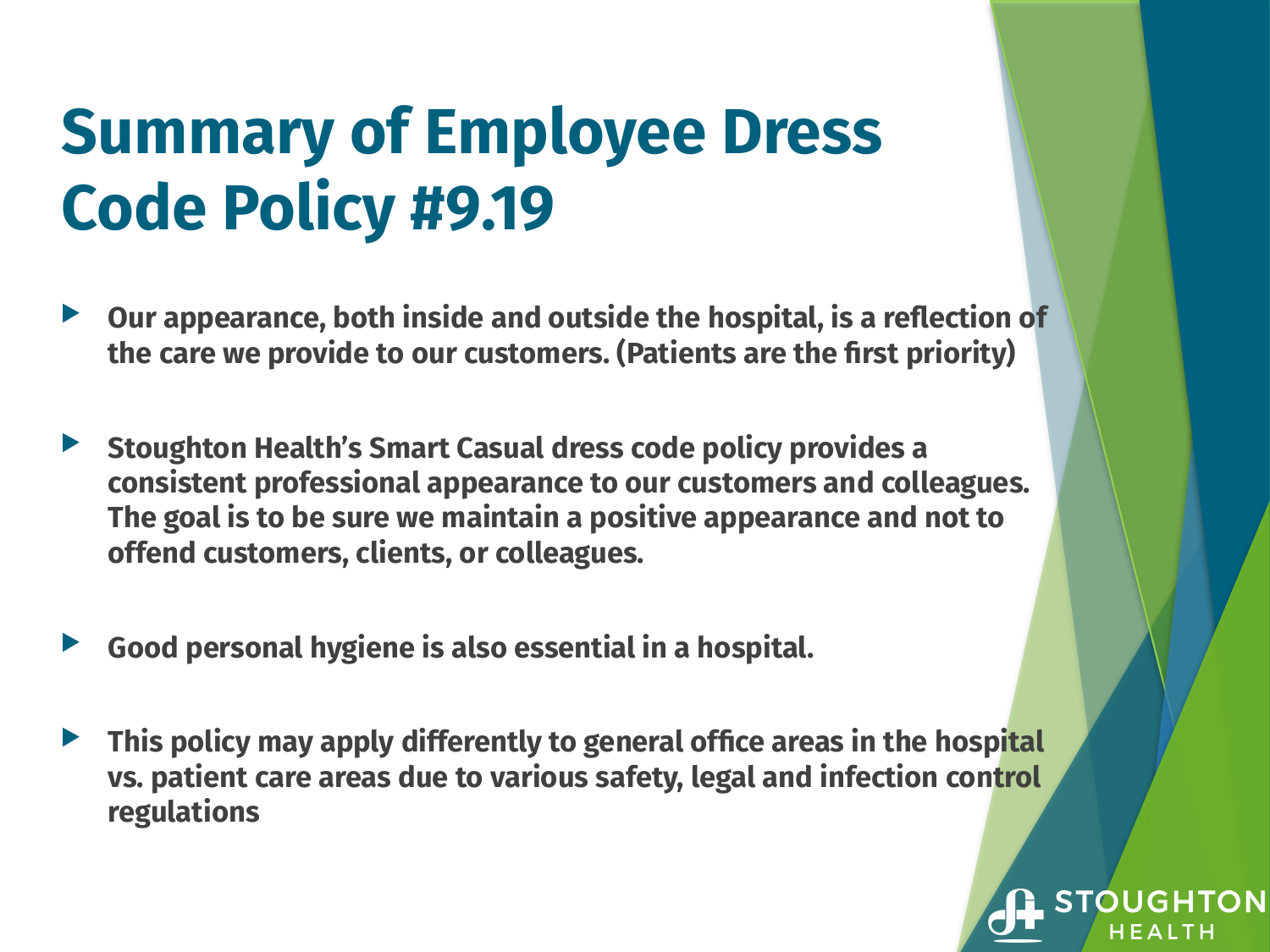

# Summary of Employee Dress Code Policy #9.19
Our appearance, both inside and outside the hospital, is a reflection of the care we provide to our customers. (Patients are the first priority)

Stoughton Health’s Smart Casual dress code policy provides a consistent professional appearance to our customers and colleagues.  The goal is to be sure we maintain a positive appearance and not to offend customers, clients, or colleagues.

Good personal hygiene is also essential in a hospital.

This policy may apply differently to general office areas in the hospital vs. patient care areas due to various safety, legal and infection control regulations